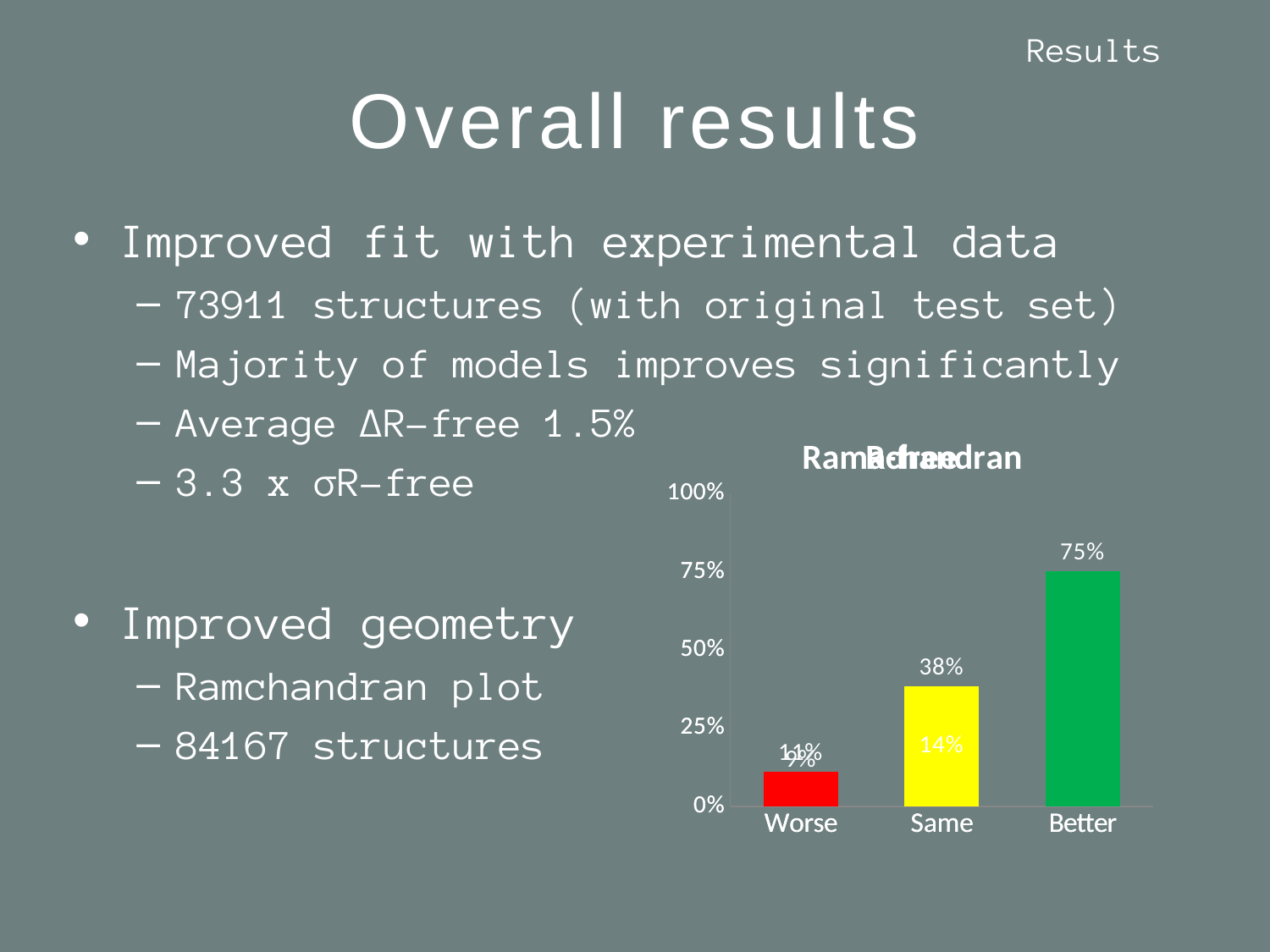

Results
# Overall results
Improved fit with experimental data
73911 structures (with original test set)
Majority of models improves significantly
Average ΔR-free 1.5%
3.3 x σR-free

Improved geometry
Ramchandran plot
84167 structures

### Chart: R-free

| Category |  |
|---|---|
| Worse | 0.08935070557833069 |
| Same | 0.3845435726752445 |
| Better | 0.5261057217464248 |

### Chart: Ramachandran

| Category |  |
|---|---|
| Worse | 0.11005500968312996 |
| Same | 0.13571827438307174 |
| Better | 0.7542267159337983 |